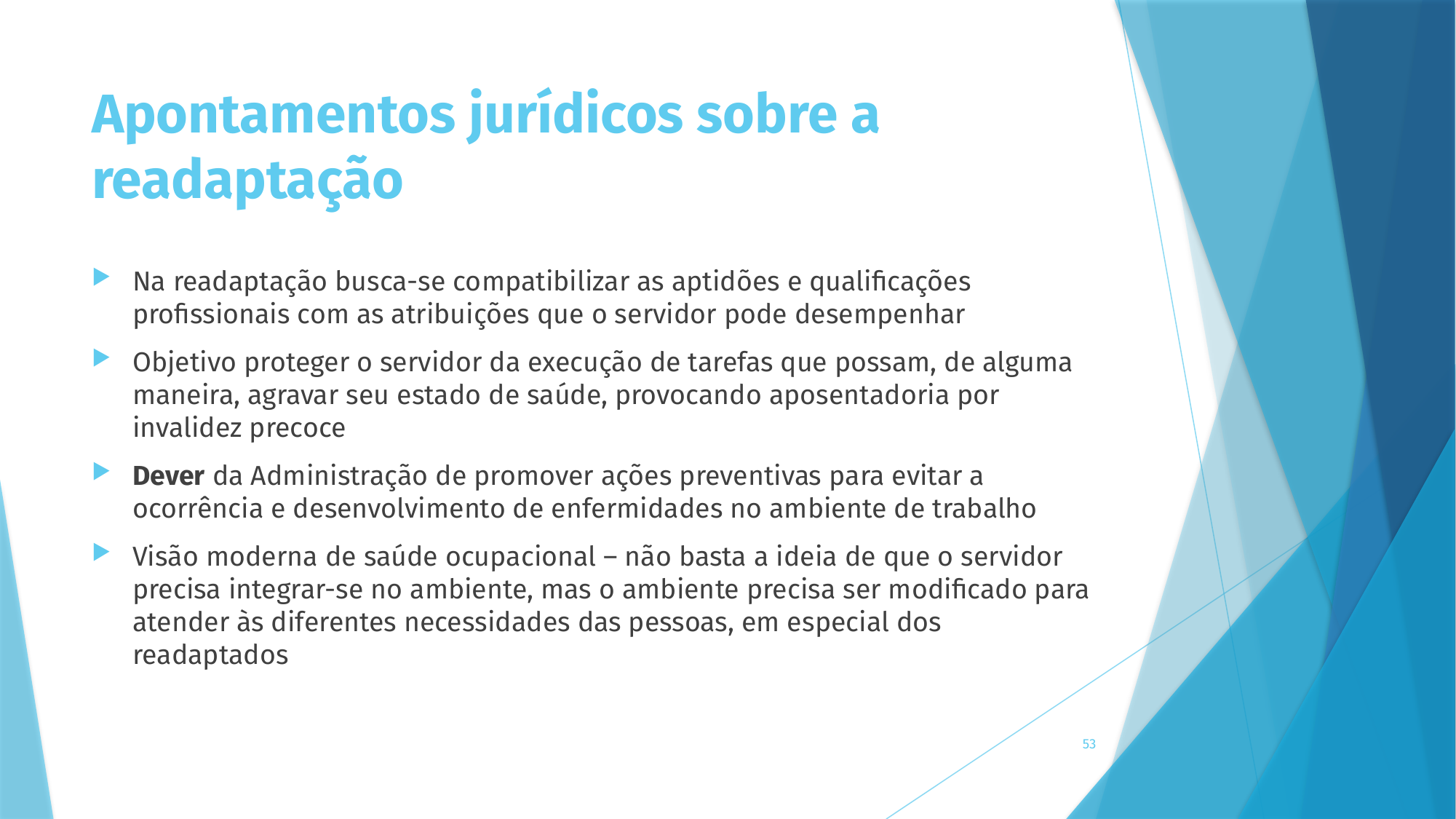

# Apontamentos jurídicos sobre a readaptação
Na readaptação busca-se compatibilizar as aptidões e qualificações profissionais com as atribuições que o servidor pode desempenhar
Objetivo proteger o servidor da execução de tarefas que possam, de alguma maneira, agravar seu estado de saúde, provocando aposentadoria por invalidez precoce
Dever da Administração de promover ações preventivas para evitar a ocorrência e desenvolvimento de enfermidades no ambiente de trabalho
Visão moderna de saúde ocupacional – não basta a ideia de que o servidor precisa integrar-se no ambiente, mas o ambiente precisa ser modificado para atender às diferentes necessidades das pessoas, em especial dos readaptados

53